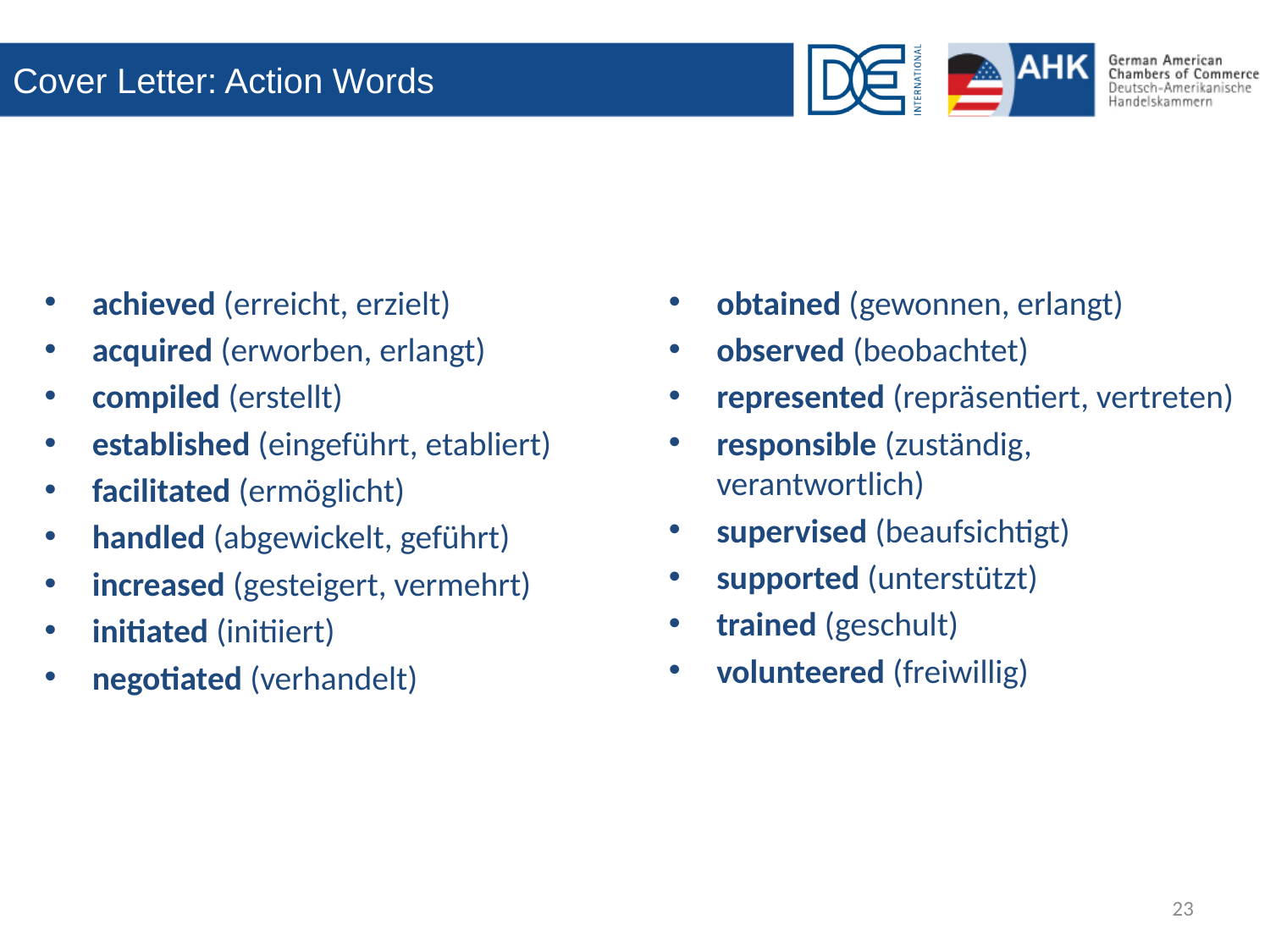

# Cover Letter: Action Words
obtained (gewonnen, erlangt)
observed (beobachtet)
represented (repräsentiert, vertreten)
responsible (zuständig, verantwortlich)
supervised (beaufsichtigt)
supported (unterstützt)
trained (geschult)
volunteered (freiwillig)
achieved (erreicht, erzielt)
acquired (erworben, erlangt)
compiled (erstellt)
established (eingeführt, etabliert)
facilitated (ermöglicht)
handled (abgewickelt, geführt)
increased (gesteigert, vermehrt)
initiated (initiiert)
negotiated (verhandelt)

23